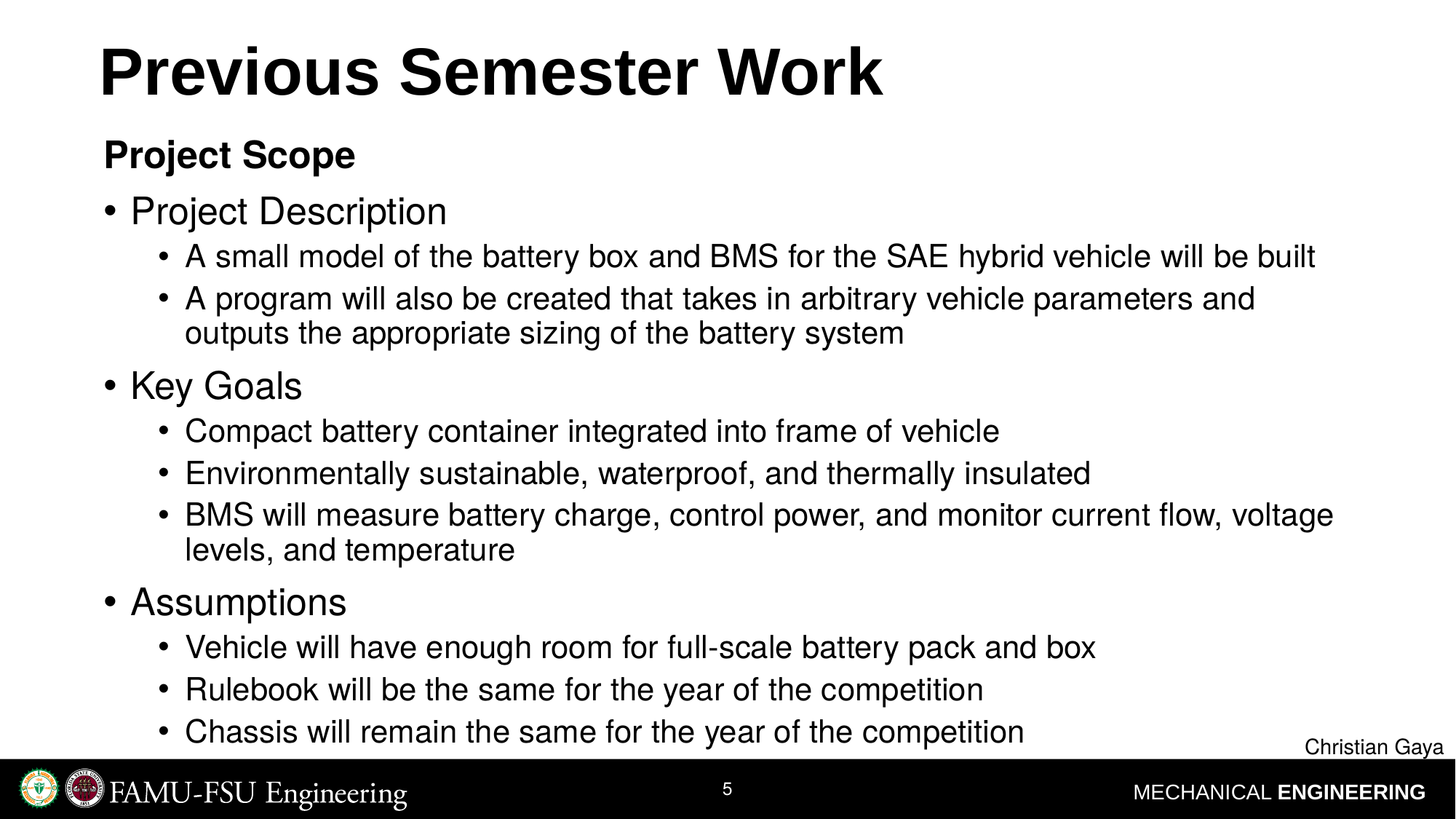

# Previous Semester Work
Project Scope
Project Description
A small model of the battery box and BMS for the SAE hybrid vehicle will be built
A program will also be created that takes in arbitrary vehicle parameters and outputs the appropriate sizing of the battery system
Key Goals
Compact battery container integrated into frame of vehicle
Environmentally sustainable, waterproof, and thermally insulated
BMS will measure battery charge, control power, and monitor current flow, voltage levels, and temperature
Assumptions
Vehicle will have enough room for full-scale battery pack and box
Rulebook will be the same for the year of the competition
Chassis will remain the same for the year of the competition

Christian Gaya
5